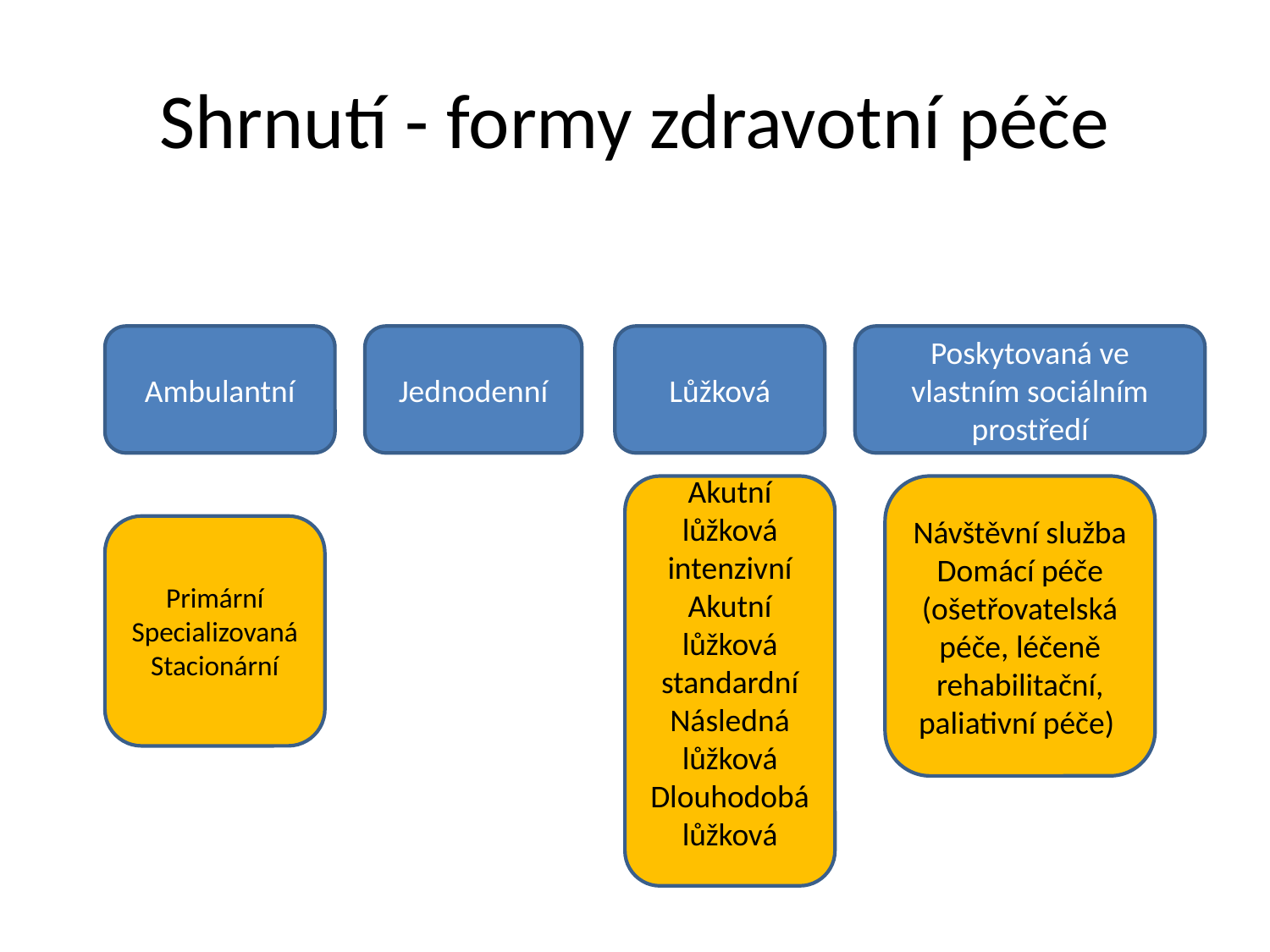

# Shrnutí - formy zdravotní péče

Ambulantní
Jednodenní
Lůžková
Poskytovaná ve vlastním sociálním prostředí
Akutní lůžková intenzivní
Akutní lůžková standardní
Následná lůžková
Dlouhodobá lůžková

Návštěvní služba
Domácí péče (ošetřovatelská péče, léčeně rehabilitační, paliativní péče)
Primární
Specializovaná
Stacionární